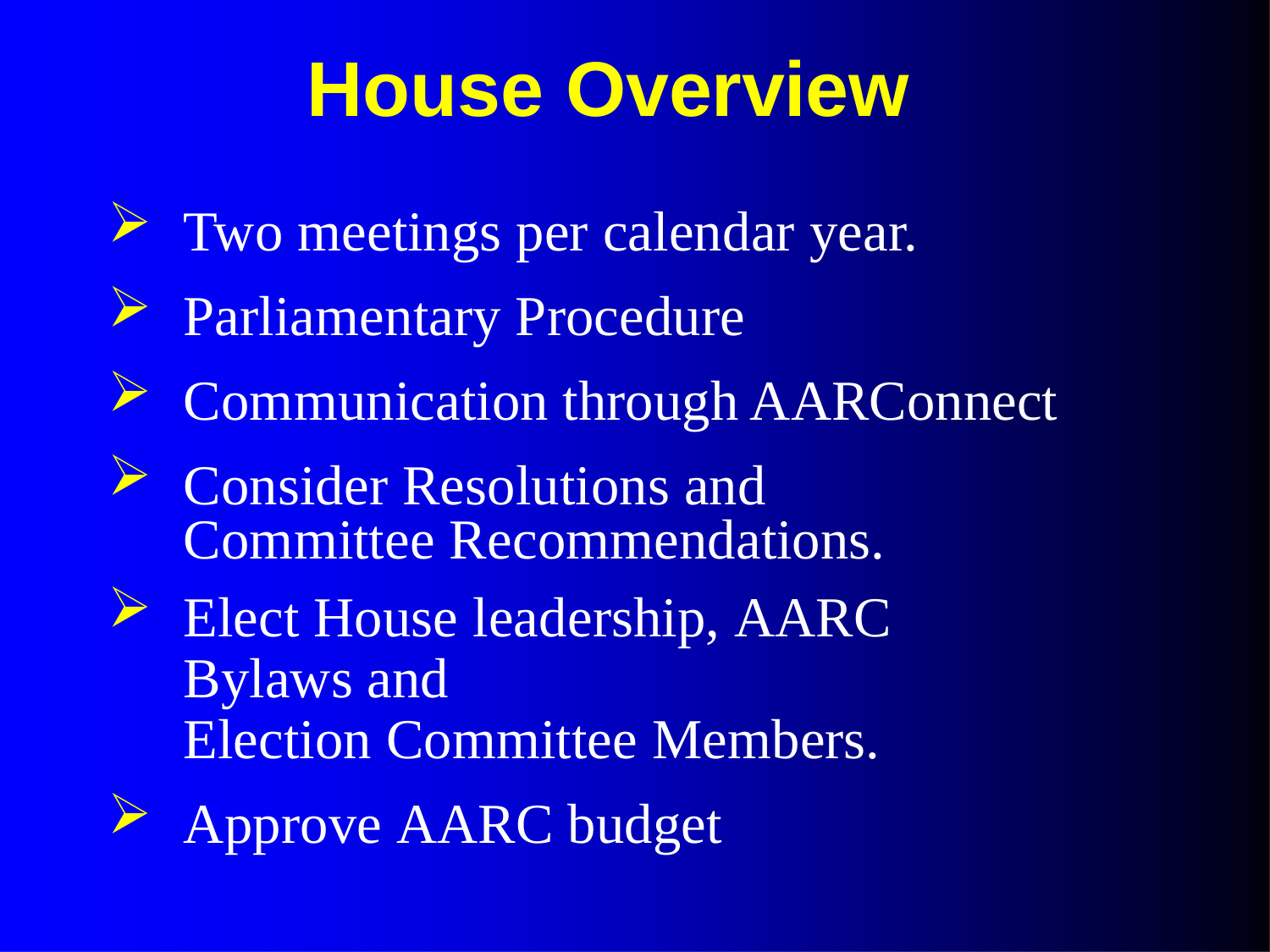

# House Overview
Two meetings per calendar year.
Parliamentary Procedure
Communication through AARConnect
Consider Resolutions and Committee Recommendations.
Elect House leadership, AARC Bylaws and
Election Committee Members.
Approve AARC budget